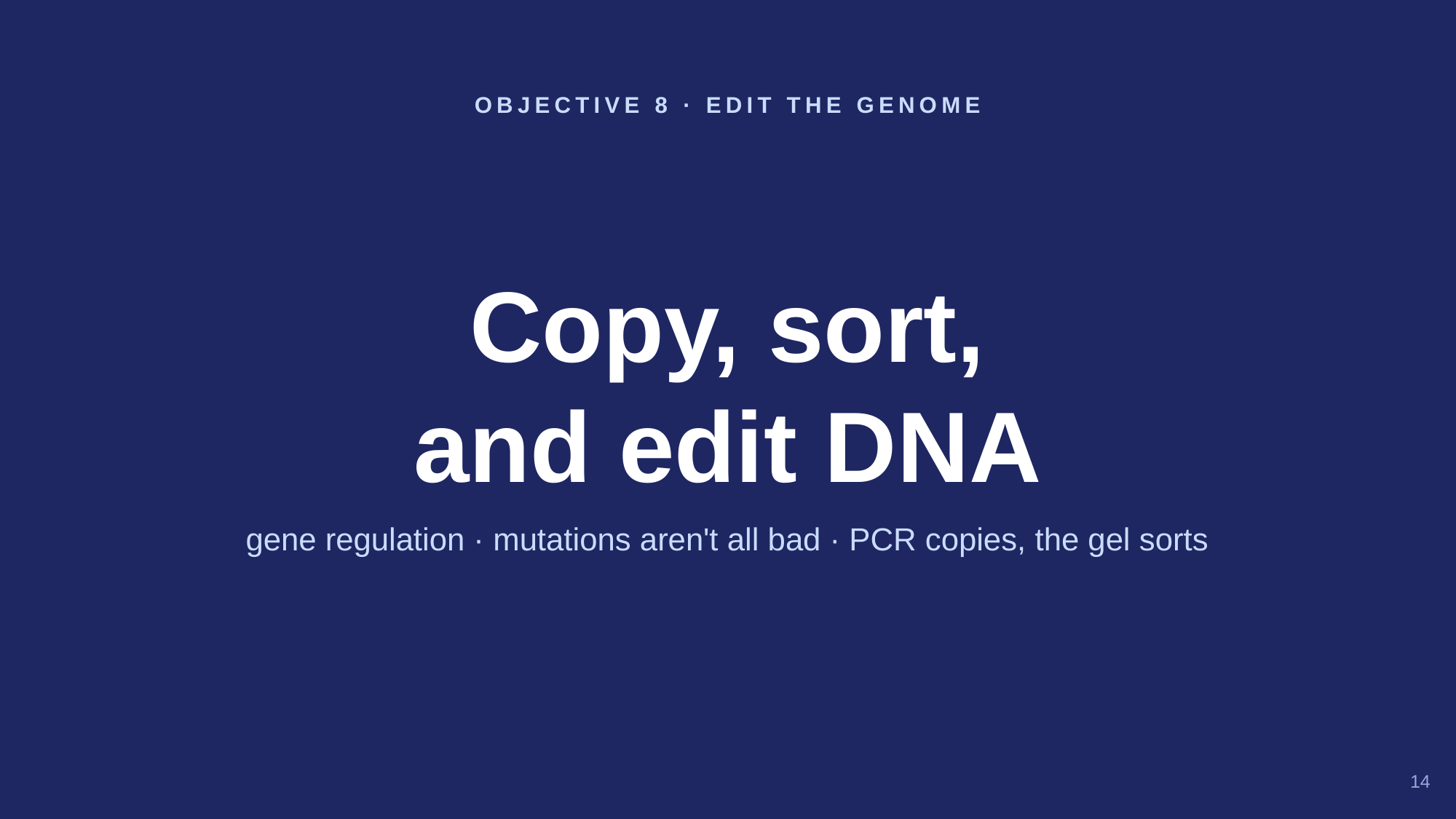

OBJECTIVE 8 · EDIT THE GENOME
Copy, sort,
and edit DNA
gene regulation · mutations aren't all bad · PCR copies, the gel sorts
14